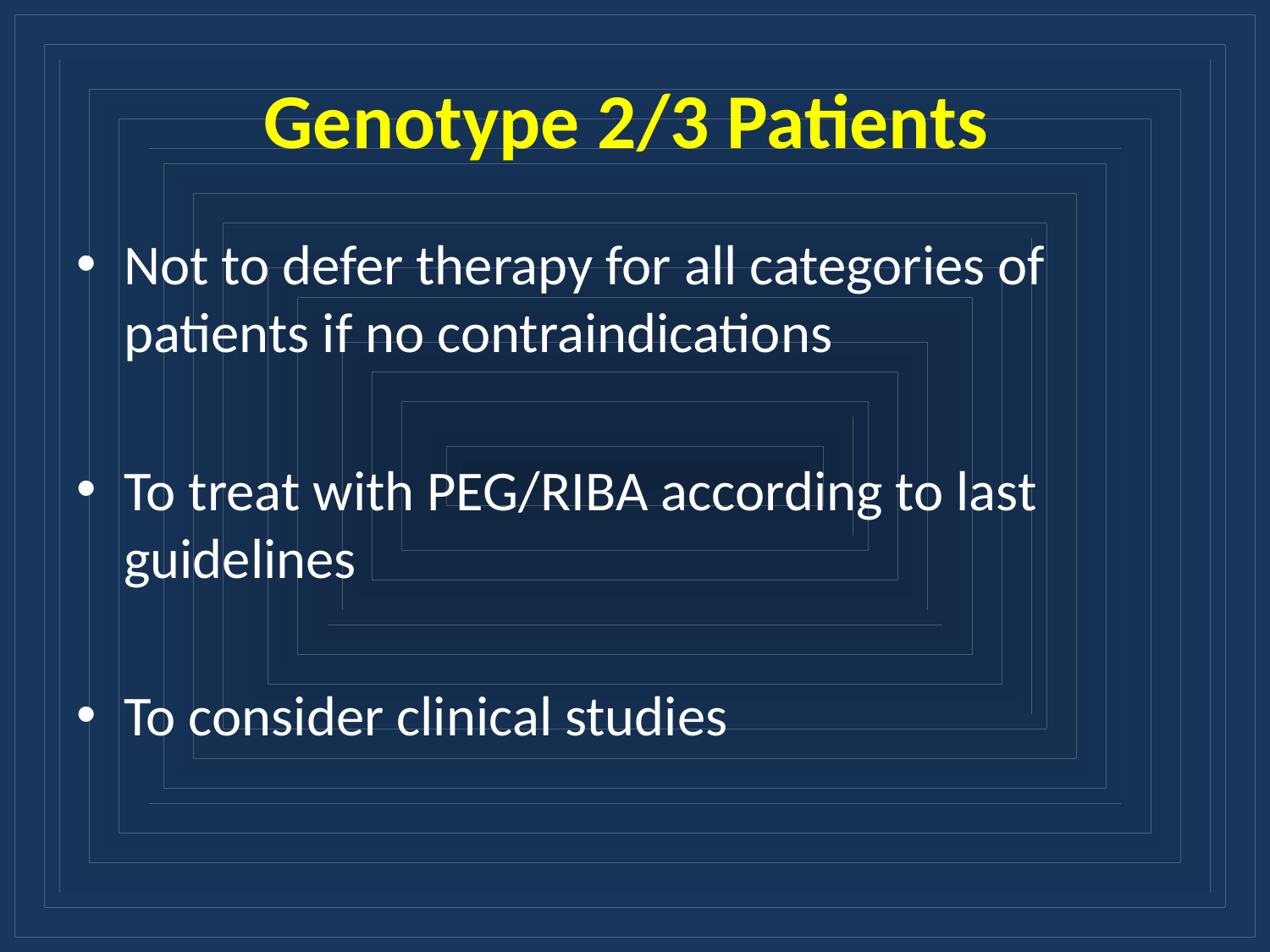

# Genotype 2/3 Patients
Not to defer therapy for all categories of patients if no contraindications

To treat with PEG/RIBA according to last guidelines

To consider clinical studies